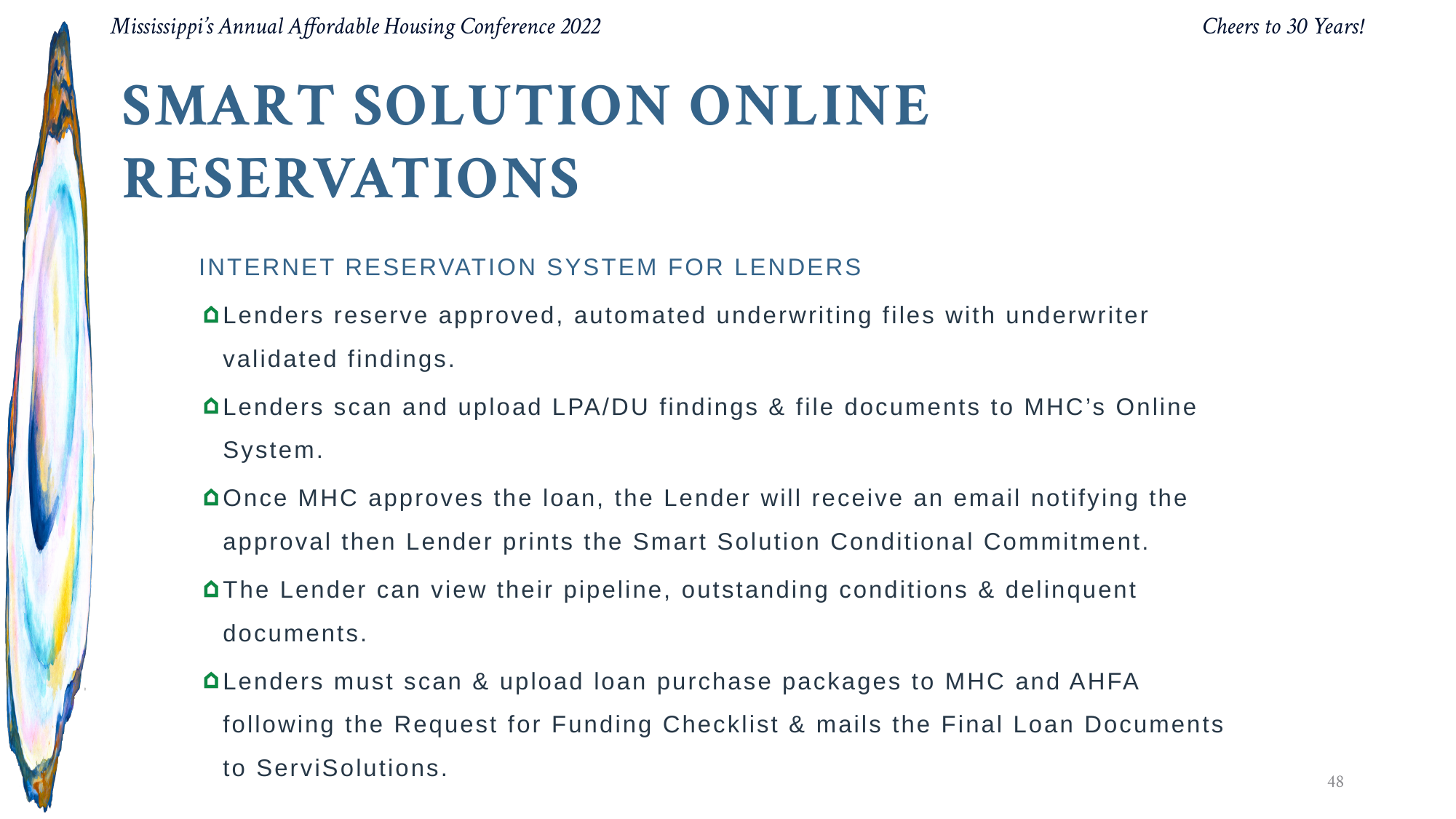

Smart solution online reservations
INTERNET RESERVATION SYSTEM FOR LENDERS
Lenders reserve approved, automated underwriting files with underwriter validated findings.
Lenders scan and upload LPA/DU findings & file documents to MHC’s Online System.
Once MHC approves the loan, the Lender will receive an email notifying the approval then Lender prints the Smart Solution Conditional Commitment.
The Lender can view their pipeline, outstanding conditions & delinquent documents.
Lenders must scan & upload loan purchase packages to MHC and AHFA following the Request for Funding Checklist & mails the Final Loan Documents to ServiSolutions.

48